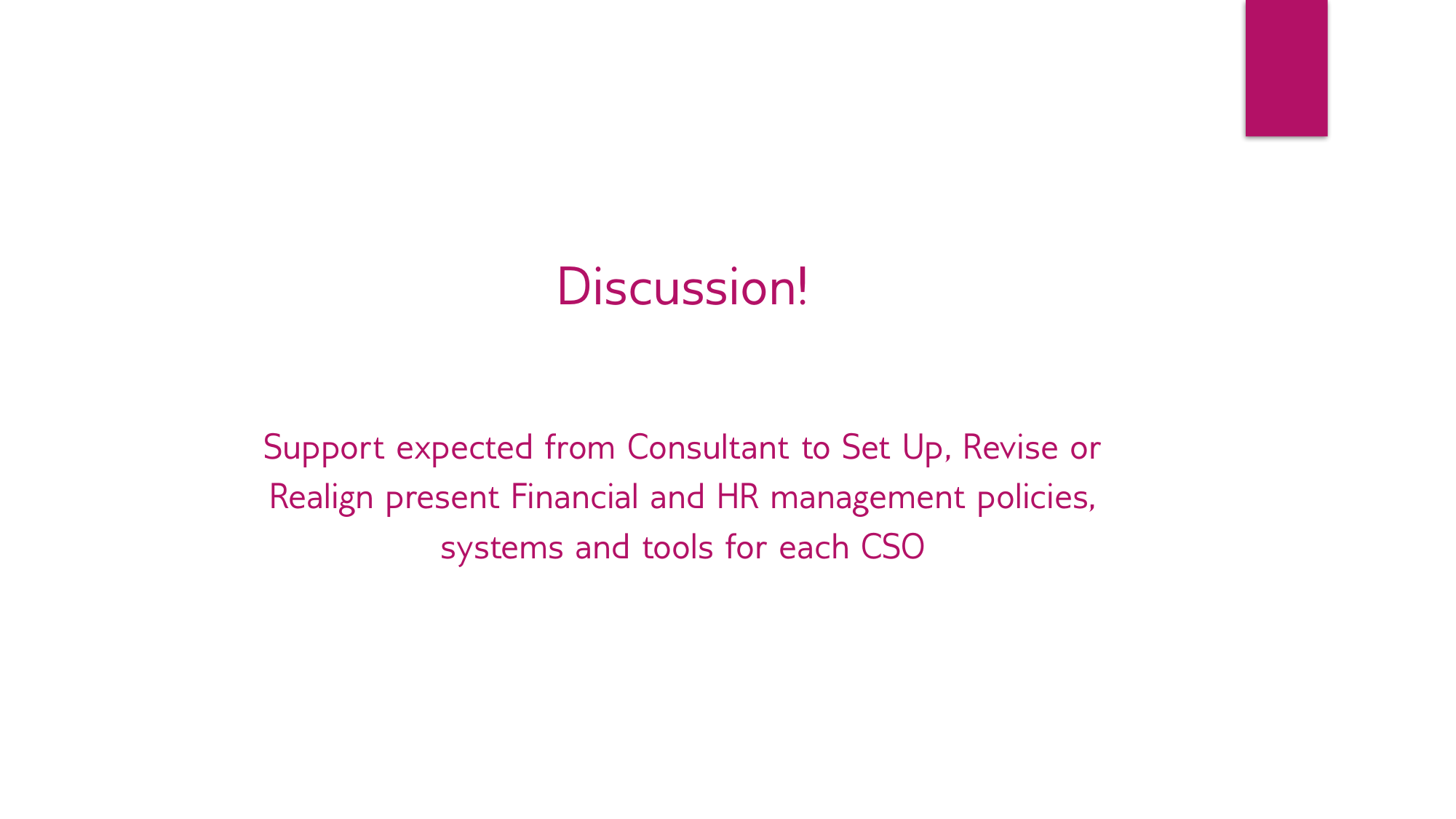

Discussion!

Support expected from Consultant to Set Up, Revise or Realign present Financial and HR management policies, systems and tools for each CSO